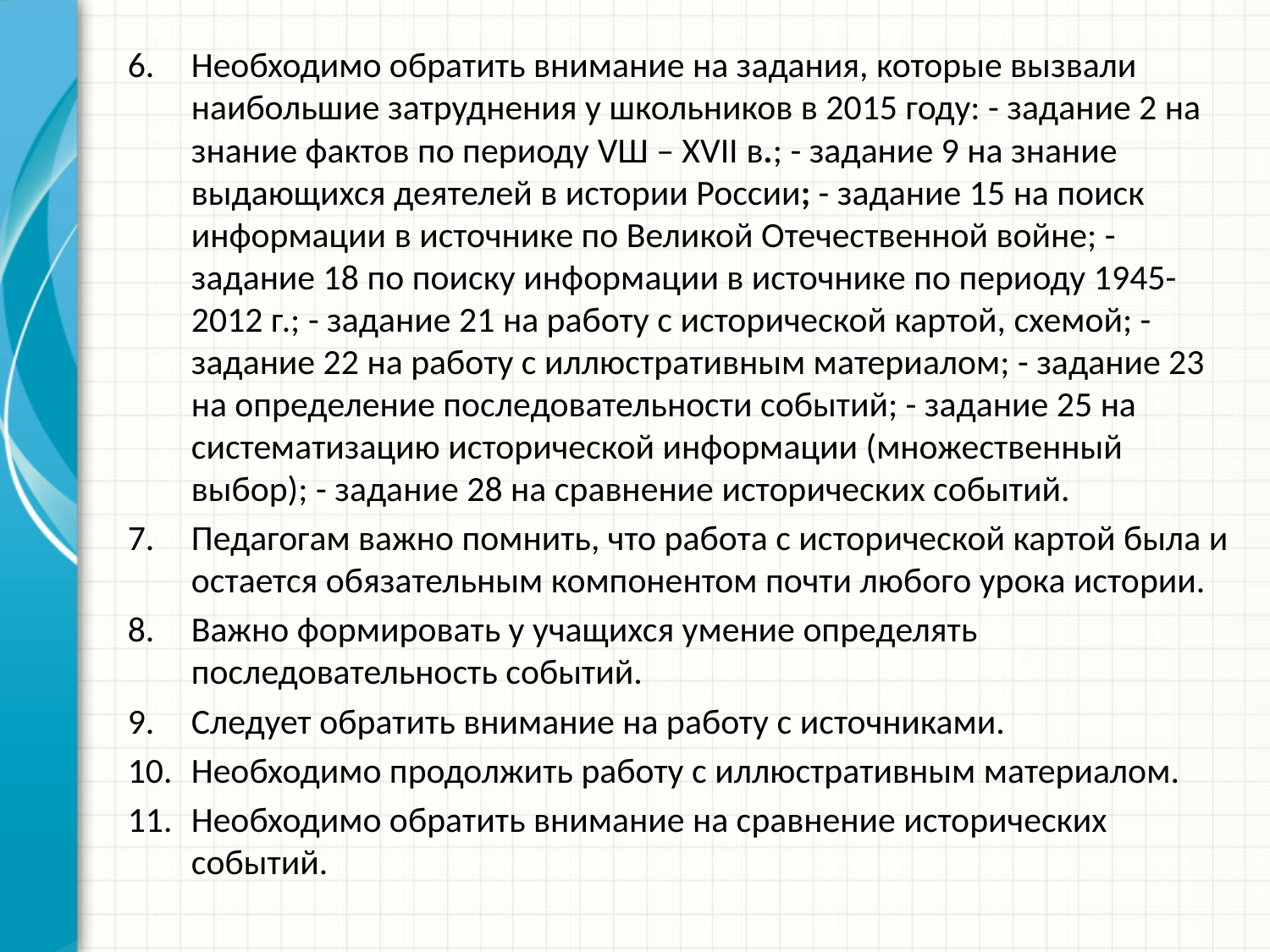

Необходимо обратить внимание на задания, которые вызвали наибольшие затруднения у школьников в 2015 году: - задание 2 на знание фактов по периоду VШ – XVII в.; - задание 9 на знание выдающихся деятелей в истории России; - задание 15 на поиск информации в источнике по Великой Отечественной войне; - задание 18 по поиску информации в источнике по периоду 1945-2012 г.; - задание 21 на работу с исторической картой, схемой; - задание 22 на работу с иллюстративным материалом; - задание 23 на определение последовательности событий; - задание 25 на систематизацию исторической информации (множественный выбор); - задание 28 на сравнение исторических событий.
Педагогам важно помнить, что работа с исторической картой была и остается обязательным компонентом почти любого урока истории.
Важно формировать у учащихся умение определять последовательность событий.
Следует обратить внимание на работу с источниками.
Необходимо продолжить работу с иллюстративным материалом.
Необходимо обратить внимание на сравнение исторических событий.